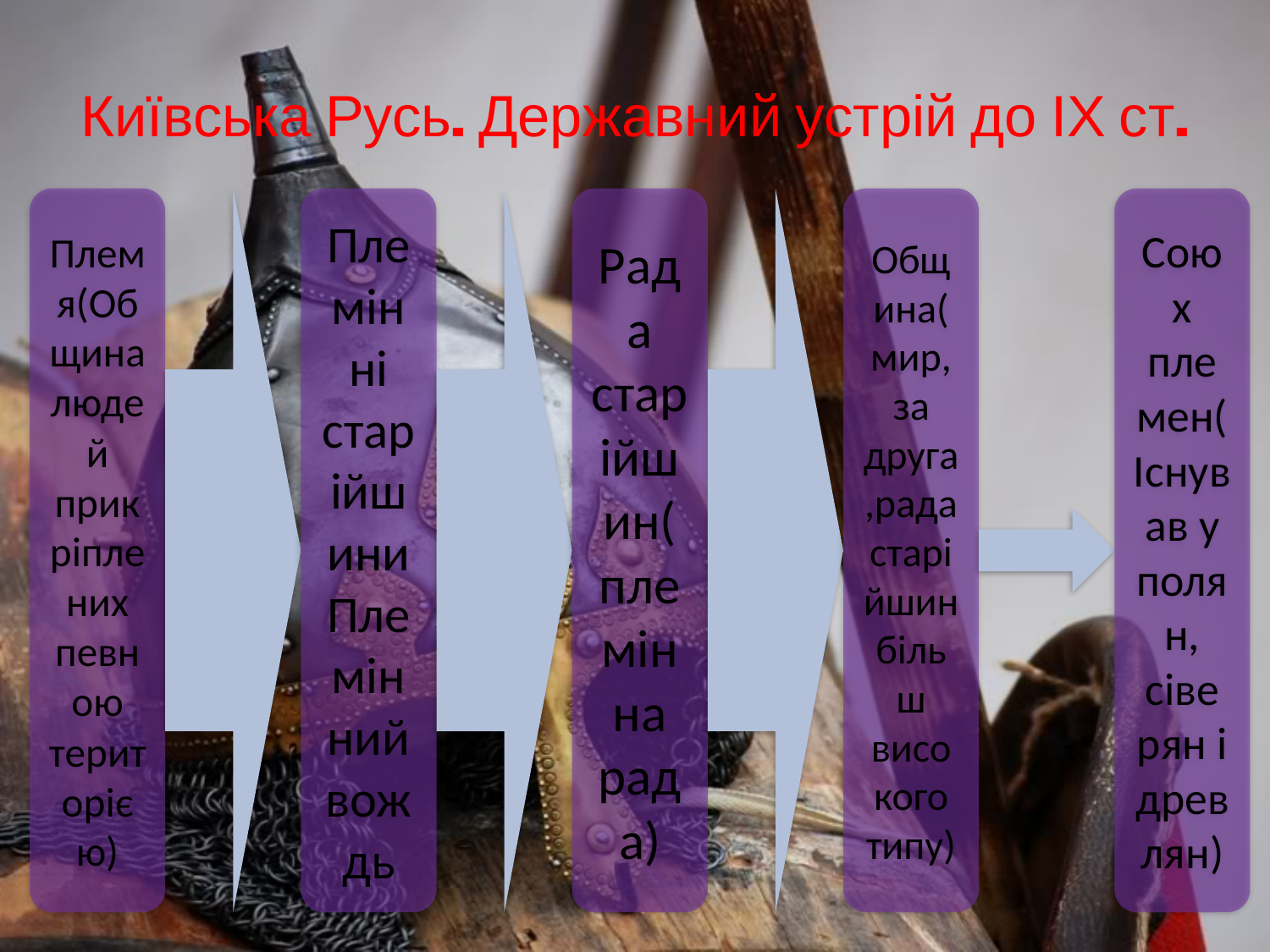

# Київська Русь. Державний устрій до ІХ ст.
Племя(Община людей прикріплених певною територією)
Рада старійшин(племінна рада)
Община(мир, за друга,рада старійшин більш високого типу)
Племінні старійшини
Племінний вождь
Союх племен(Існував у полян, сіверян і древлян)